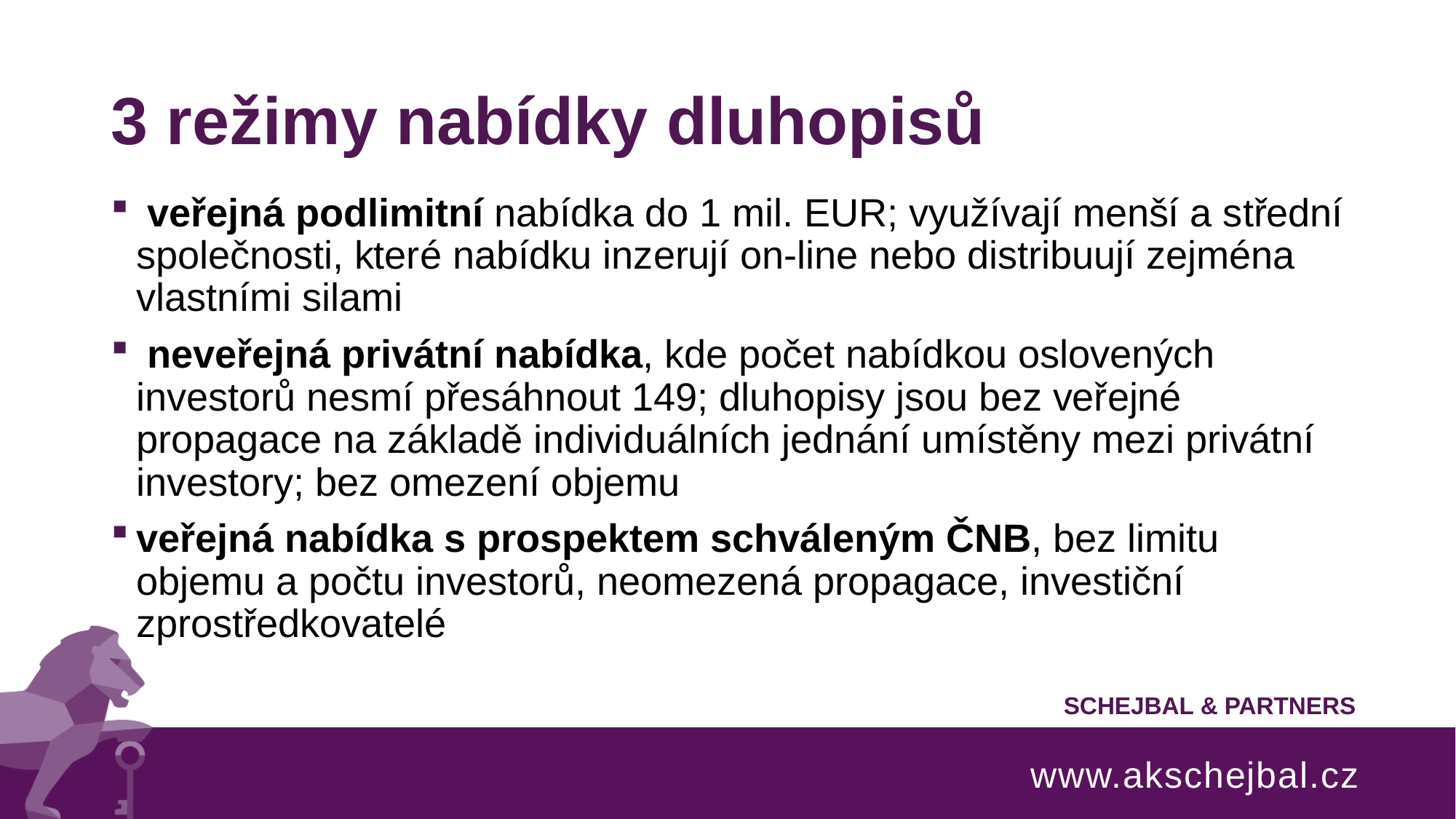

# 3 režimy nabídky dluhopisů
 veřejná podlimitní nabídka do 1 mil. EUR; využívají menší a střední společnosti, které nabídku inzerují on-line nebo distribuují zejména vlastními silami
 neveřejná privátní nabídka, kde počet nabídkou oslovených investorů nesmí přesáhnout 149; dluhopisy jsou bez veřejné propagace na základě individuálních jednání umístěny mezi privátní investory; bez omezení objemu
veřejná nabídka s prospektem schváleným ČNB, bez limitu objemu a počtu investorů, neomezená propagace, investiční zprostředkovatelé
www.akschejbal.cz